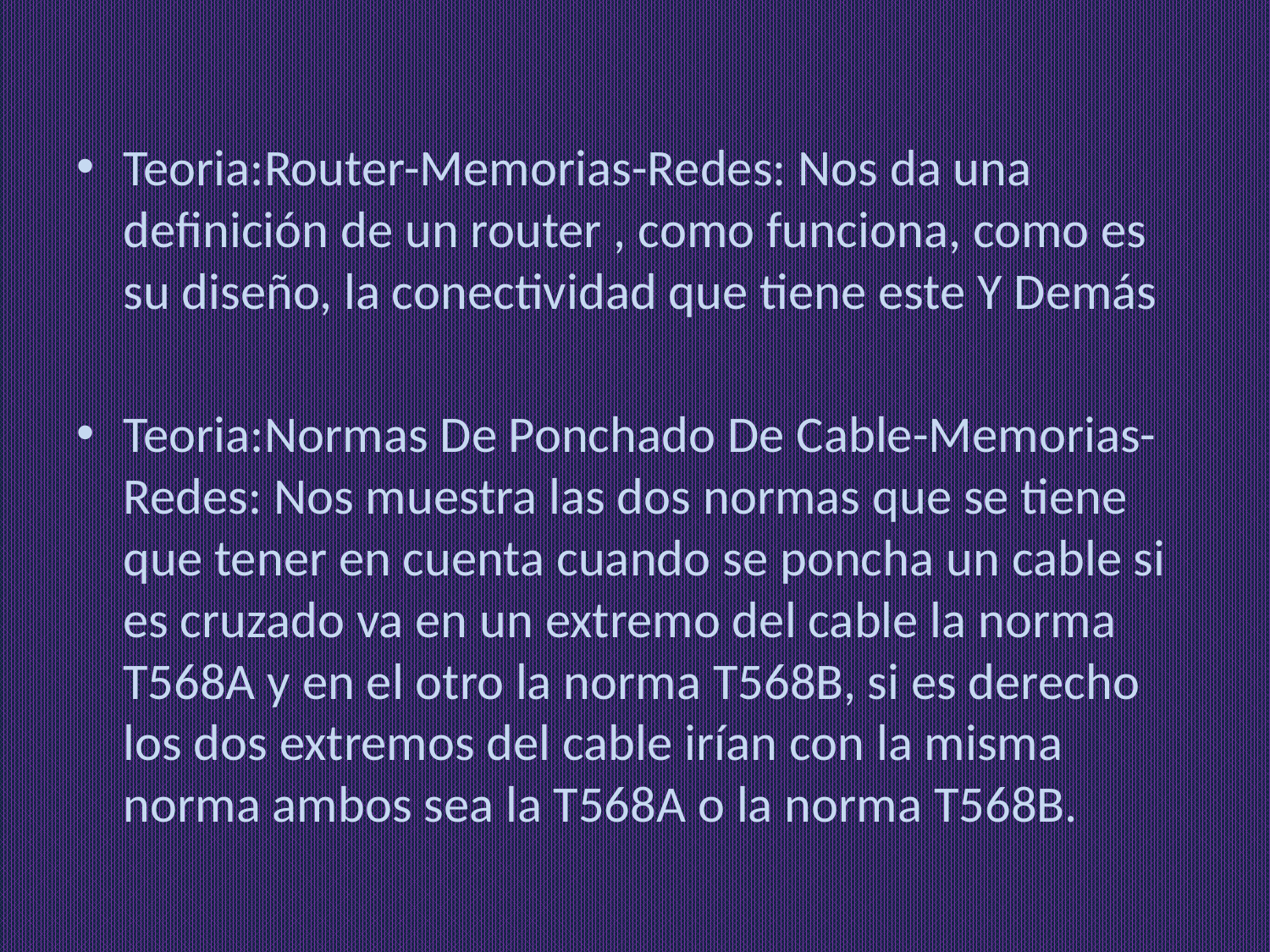

Teoria:Router-Memorias-Redes: Nos da una definición de un router , como funciona, como es su diseño, la conectividad que tiene este Y Demás

Teoria:Normas De Ponchado De Cable-Memorias-Redes: Nos muestra las dos normas que se tiene que tener en cuenta cuando se poncha un cable si es cruzado va en un extremo del cable la norma T568A y en el otro la norma T568B, si es derecho los dos extremos del cable irían con la misma norma ambos sea la T568A o la norma T568B.